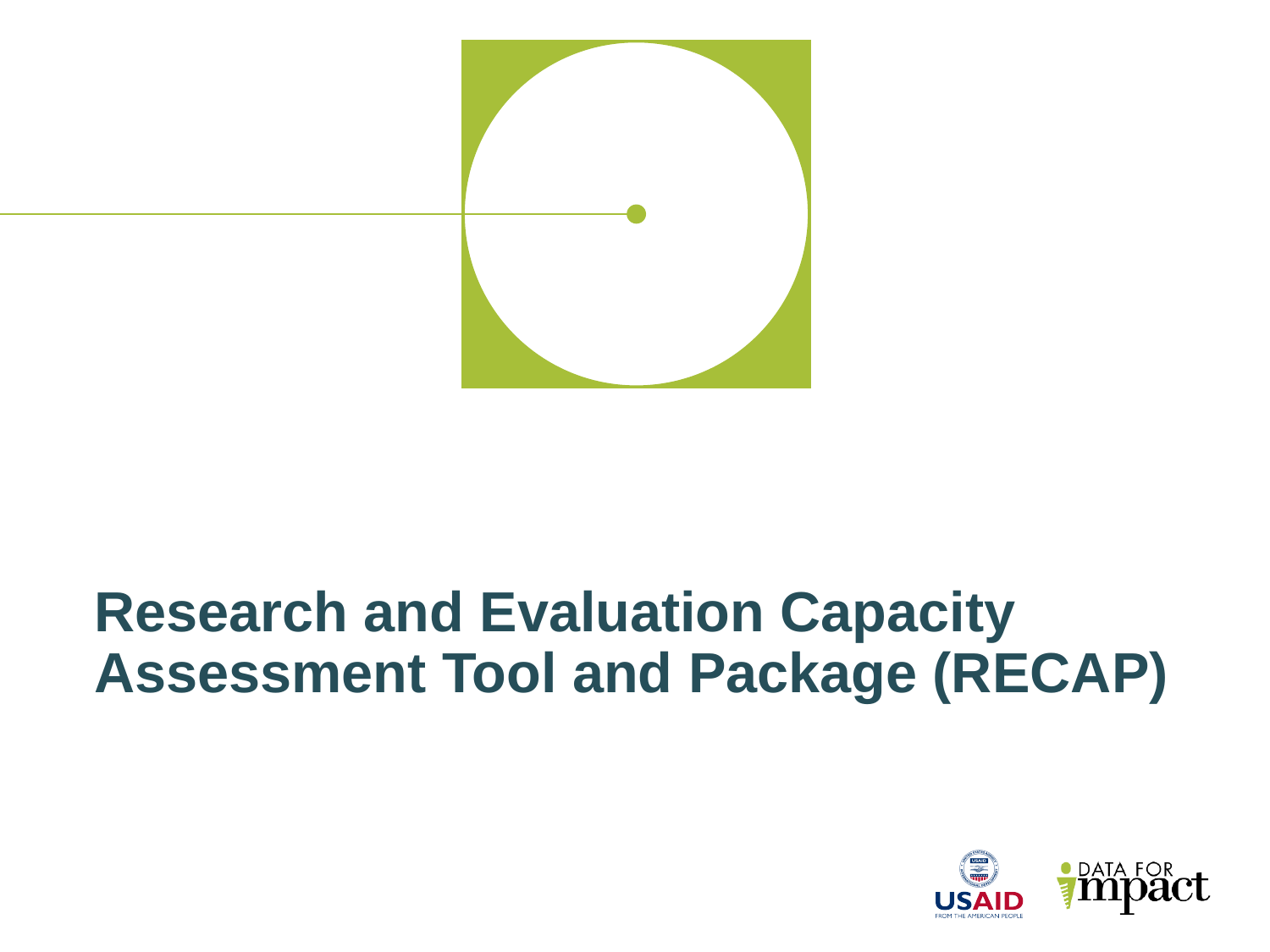

# Research and Evaluation Capacity Assessment Tool and Package (RECAP)